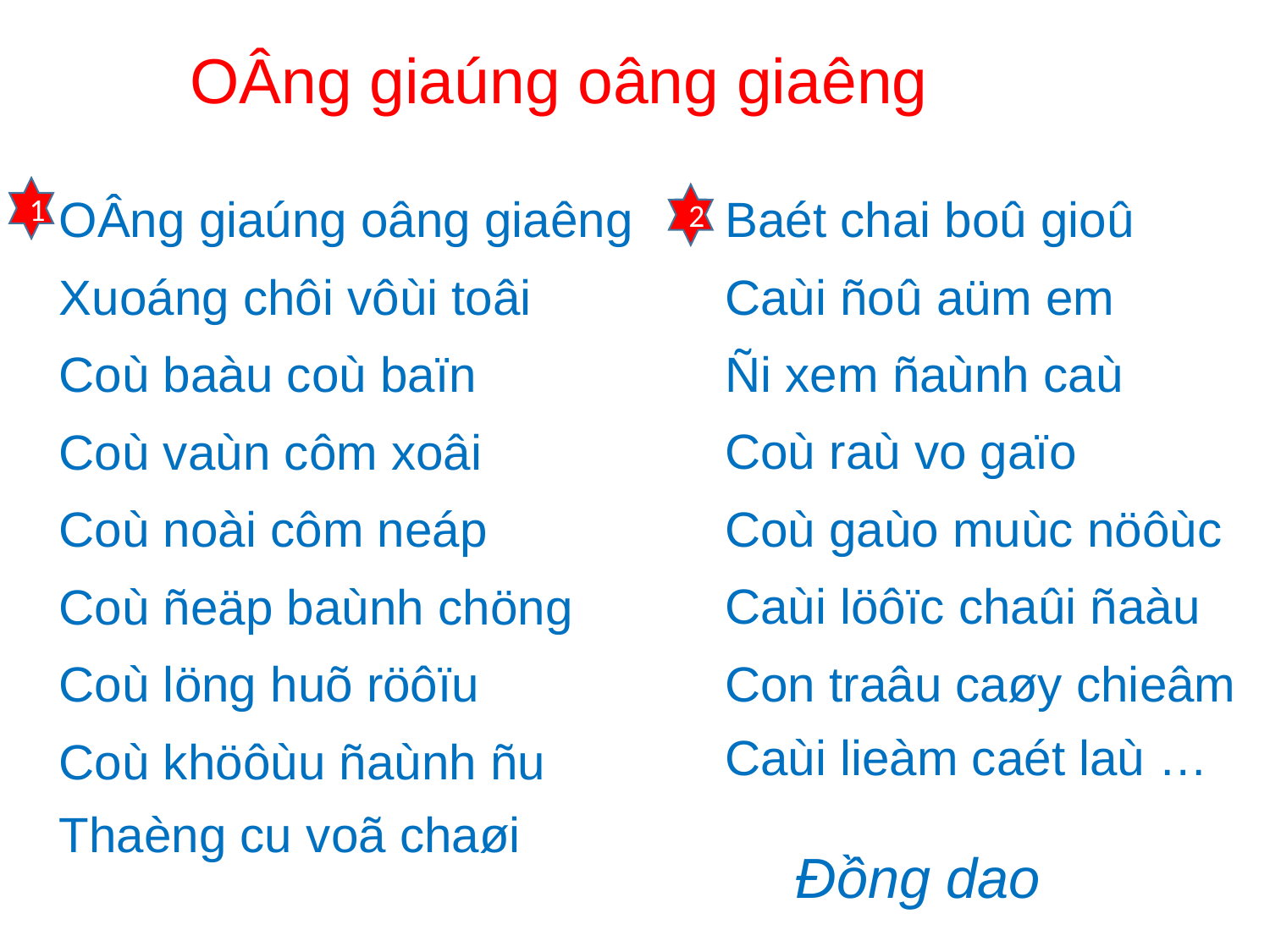

OÂng giaúng oâng giaêng
Baét chai boû gioû
Caùi ñoû aüm em
Ñi xem ñaùnh caù
Coù raù vo gaïo
Coù gaùo muùc nöôùc
Caùi löôïc chaûi ñaàu
Con traâu caøy chieâm
Caùi lieàm caét laù …
1
OÂng giaúng oâng giaêng
Xuoáng chôi vôùi toâi
Coù baàu coù baïn
Coù vaùn côm xoâi
Coù noài côm neáp
Coù ñeäp baùnh chöng
Coù löng huõ röôïu
Coù khöôùu ñaùnh ñu
Thaèng cu voã chaøi
2
Đồng dao